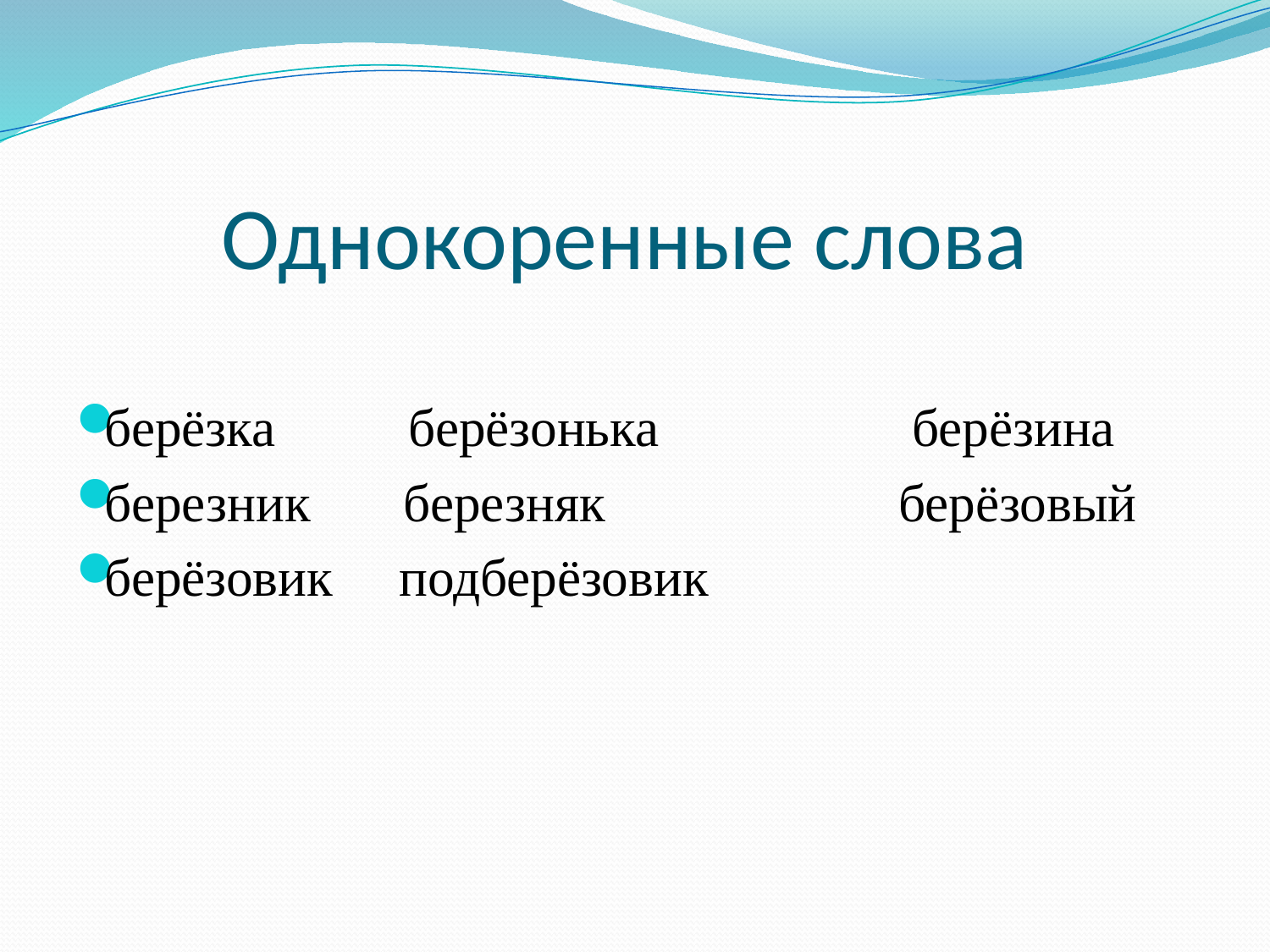

# Однокоренные слова
берёзка          берёзонька                   берёзина
березник       березняк                      берёзовый
берёзовик     подберёзовик